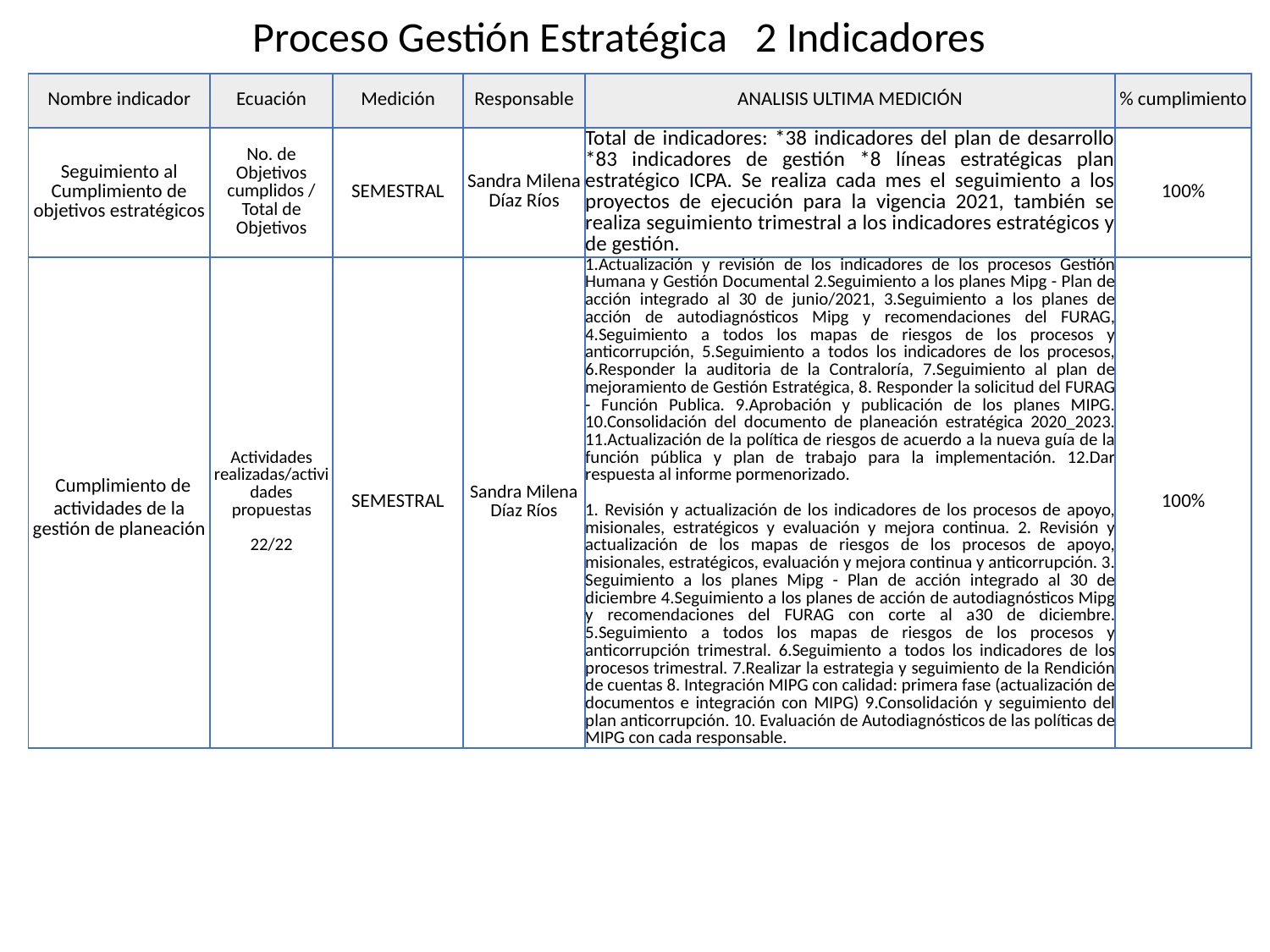

Proceso Gestión Estratégica   2 Indicadores
| Nombre indicador | Ecuación | Medición | Responsable | ANALISIS ULTIMA MEDICIÓN | % cumplimiento |
| --- | --- | --- | --- | --- | --- |
| Seguimiento al Cumplimiento de objetivos estratégicos | No. de Objetivos cumplidos / Total de Objetivos | SEMESTRAL | Sandra Milena Díaz Ríos | Total de indicadores: \*38 indicadores del plan de desarrollo \*83 indicadores de gestión \*8 líneas estratégicas plan estratégico ICPA. Se realiza cada mes el seguimiento a los proyectos de ejecución para la vigencia 2021, también se realiza seguimiento trimestral a los indicadores estratégicos y de gestión. | 100% |
| Cumplimiento de actividades de la gestión de planeación | Actividades realizadas/actividades propuestas 22/22 | SEMESTRAL | Sandra Milena Díaz Ríos | 1.Actualización y revisión de los indicadores de los procesos Gestión Humana y Gestión Documental 2.Seguimiento a los planes Mipg - Plan de acción integrado al 30 de junio/2021, 3.Seguimiento a los planes de acción de autodiagnósticos Mipg y recomendaciones del FURAG, 4.Seguimiento a todos los mapas de riesgos de los procesos y anticorrupción, 5.Seguimiento a todos los indicadores de los procesos, 6.Responder la auditoria de la Contraloría, 7.Seguimiento al plan de mejoramiento de Gestión Estratégica, 8. Responder la solicitud del FURAG - Función Publica. 9.Aprobación y publicación de los planes MIPG. 10.Consolidación del documento de planeación estratégica 2020\_2023. 11.Actualización de la política de riesgos de acuerdo a la nueva guía de la función pública y plan de trabajo para la implementación. 12.Dar respuesta al informe pormenorizado. 1. Revisión y actualización de los indicadores de los procesos de apoyo, misionales, estratégicos y evaluación y mejora continua. 2. Revisión y actualización de los mapas de riesgos de los procesos de apoyo, misionales, estratégicos, evaluación y mejora continua y anticorrupción. 3. Seguimiento a los planes Mipg - Plan de acción integrado al 30 de diciembre 4.Seguimiento a los planes de acción de autodiagnósticos Mipg y recomendaciones del FURAG con corte al a30 de diciembre. 5.Seguimiento a todos los mapas de riesgos de los procesos y anticorrupción trimestral. 6.Seguimiento a todos los indicadores de los procesos trimestral. 7.Realizar la estrategia y seguimiento de la Rendición de cuentas 8. Integración MIPG con calidad: primera fase (actualización de documentos e integración con MIPG) 9.Consolidación y seguimiento del plan anticorrupción. 10. Evaluación de Autodiagnósticos de las políticas de MIPG con cada responsable. | 100% |